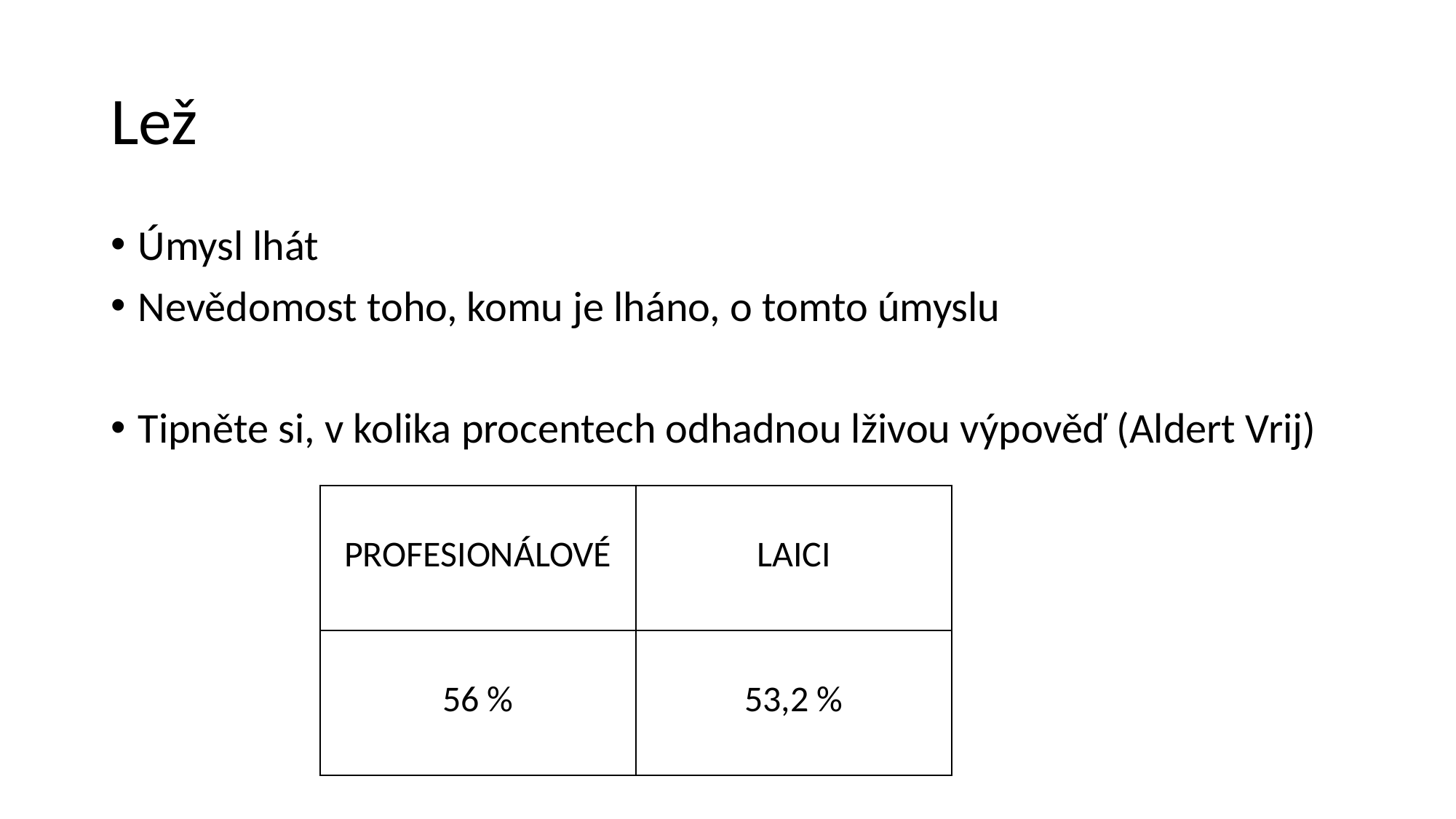

# Lež
Úmysl lhát
Nevědomost toho, komu je lháno, o tomto úmyslu

Tipněte si, v kolika procentech odhadnou lživou výpověď (Aldert Vrij)
| PROFESIONÁLOVÉ | LAICI |
| --- | --- |
| 56 % | 53,2 % |